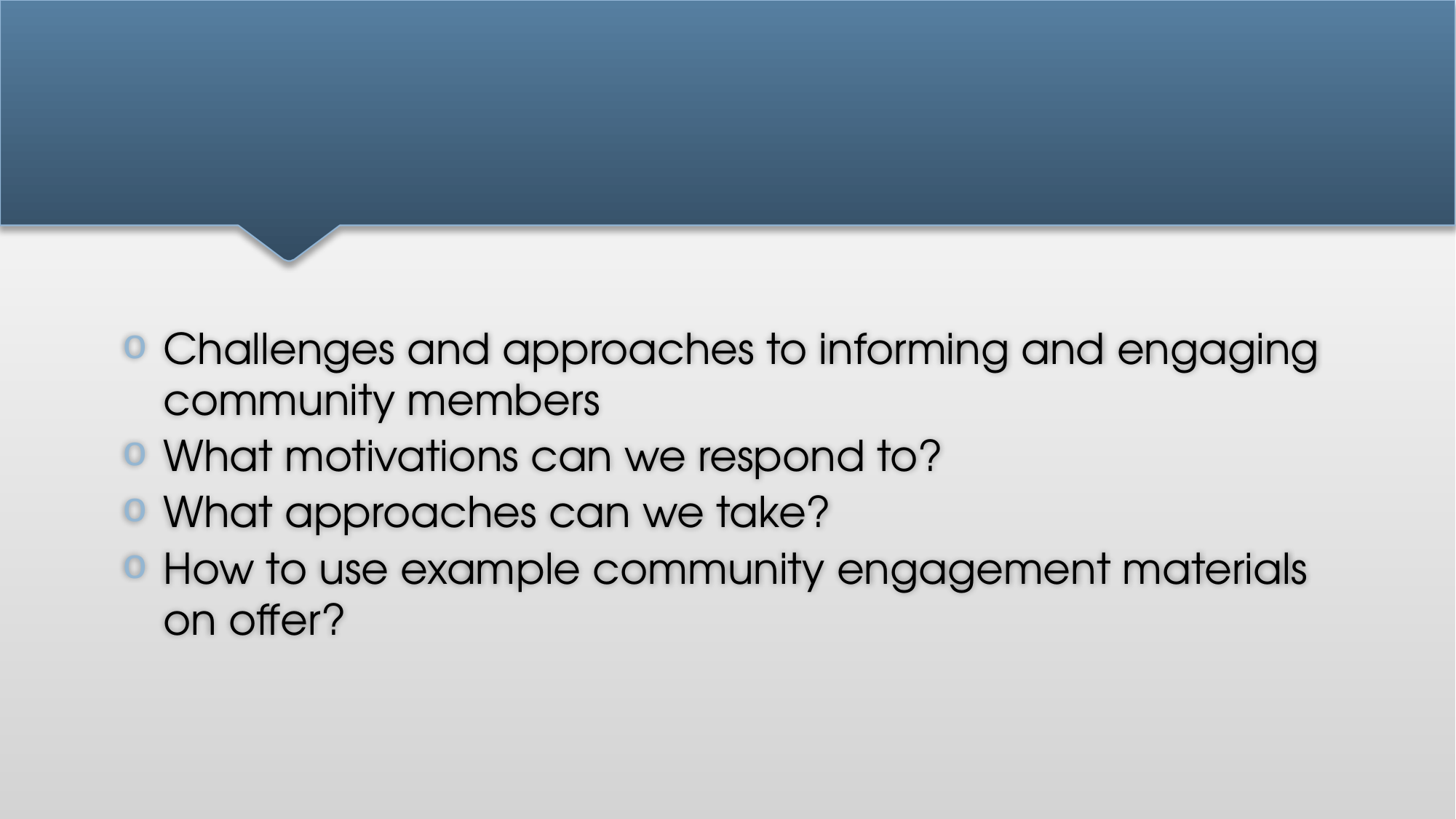

#
Challenges and approaches to informing and engaging community members
What motivations can we respond to?
What approaches can we take?
How to use example community engagement materials on offer?